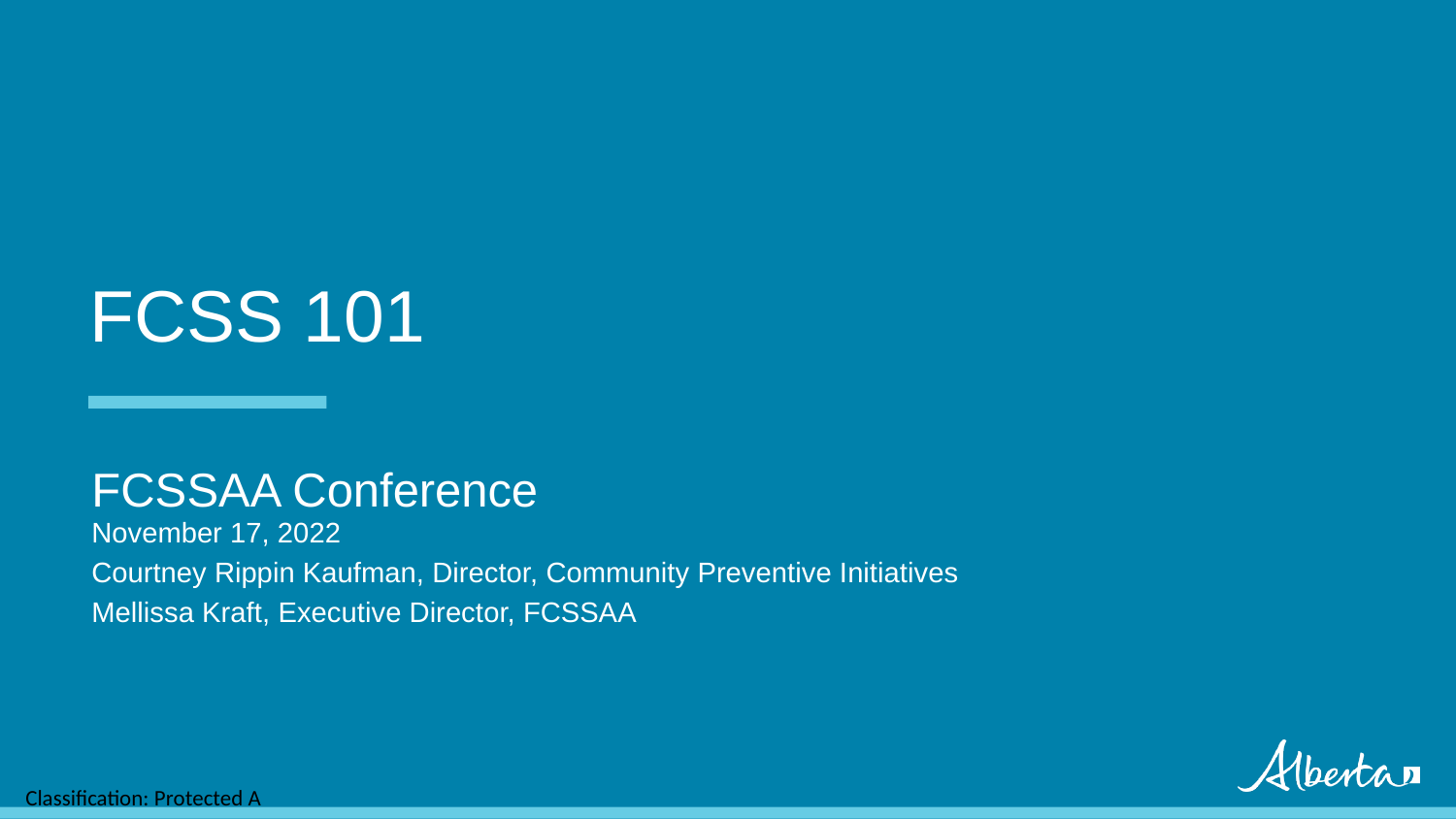

# FCSS 101
FCSSAA Conference
November 17, 2022
Courtney Rippin Kaufman, Director, Community Preventive Initiatives
Mellissa Kraft, Executive Director, FCSSAA